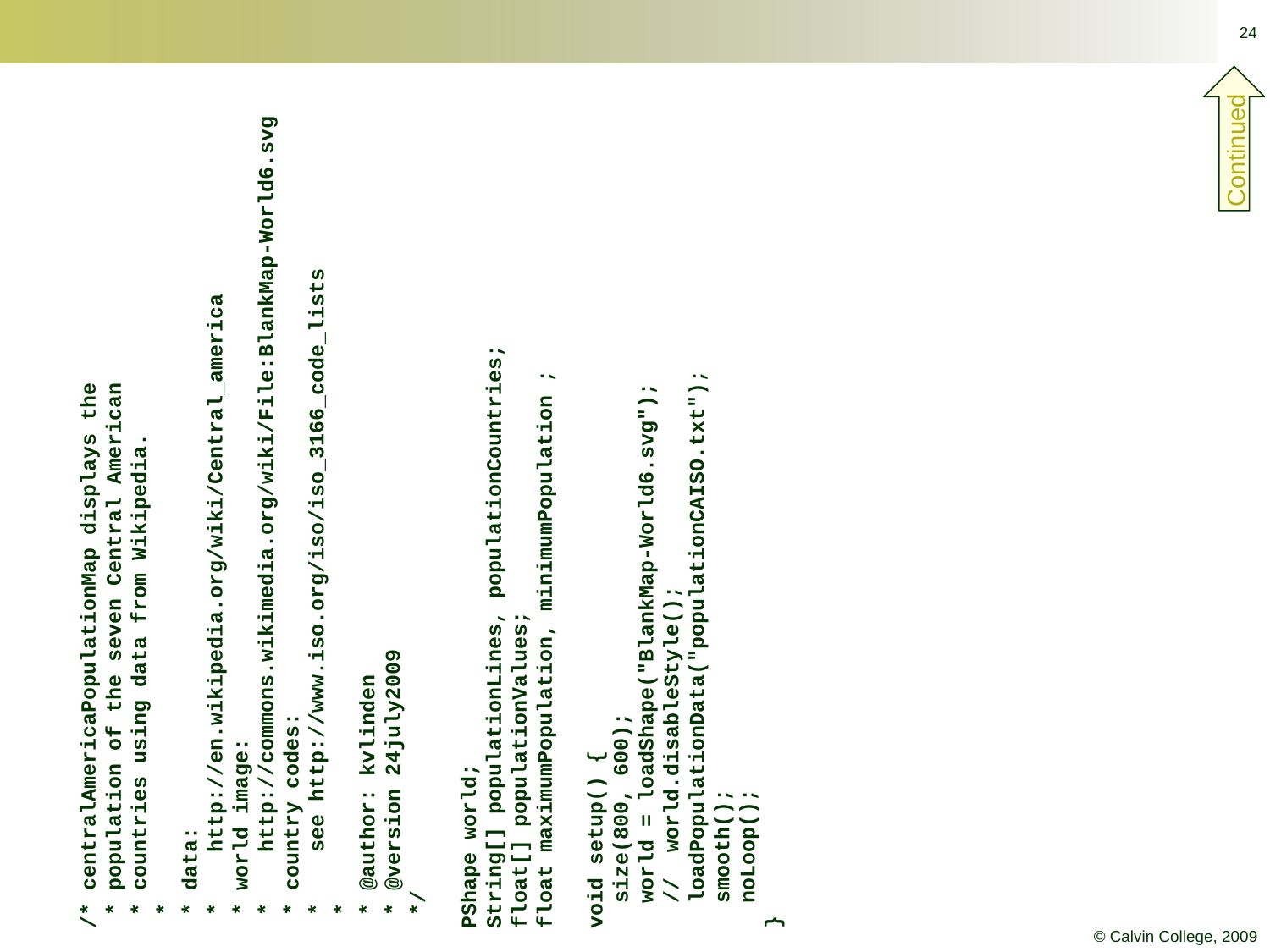

24

Continued
/* centralAmericaPopulationMap displays the
 * population of the seven Central American
 * countries using data from Wikipedia.
 *
 * data:
 *    http://en.wikipedia.org/wiki/Central_america
 * world image:
 *    http://commons.wikimedia.org/wiki/File:BlankMap-World6.svg
 * country codes:
 *    see http://www.iso.org/iso/iso_3166_code_lists
 *
 * @author: kvlinden
 * @version 24july2009
 */

PShape world;
String[] populationLines, populationCountries;
float[] populationValues;
float maximumPopulation, minimumPopulation ;

void setup() {
  size(800, 600);
  world = loadShape("BlankMap-World6.svg");
  //  world.disableStyle();
  loadPopulationData("populationCAISO.txt");
  smooth();
  noLoop();
}